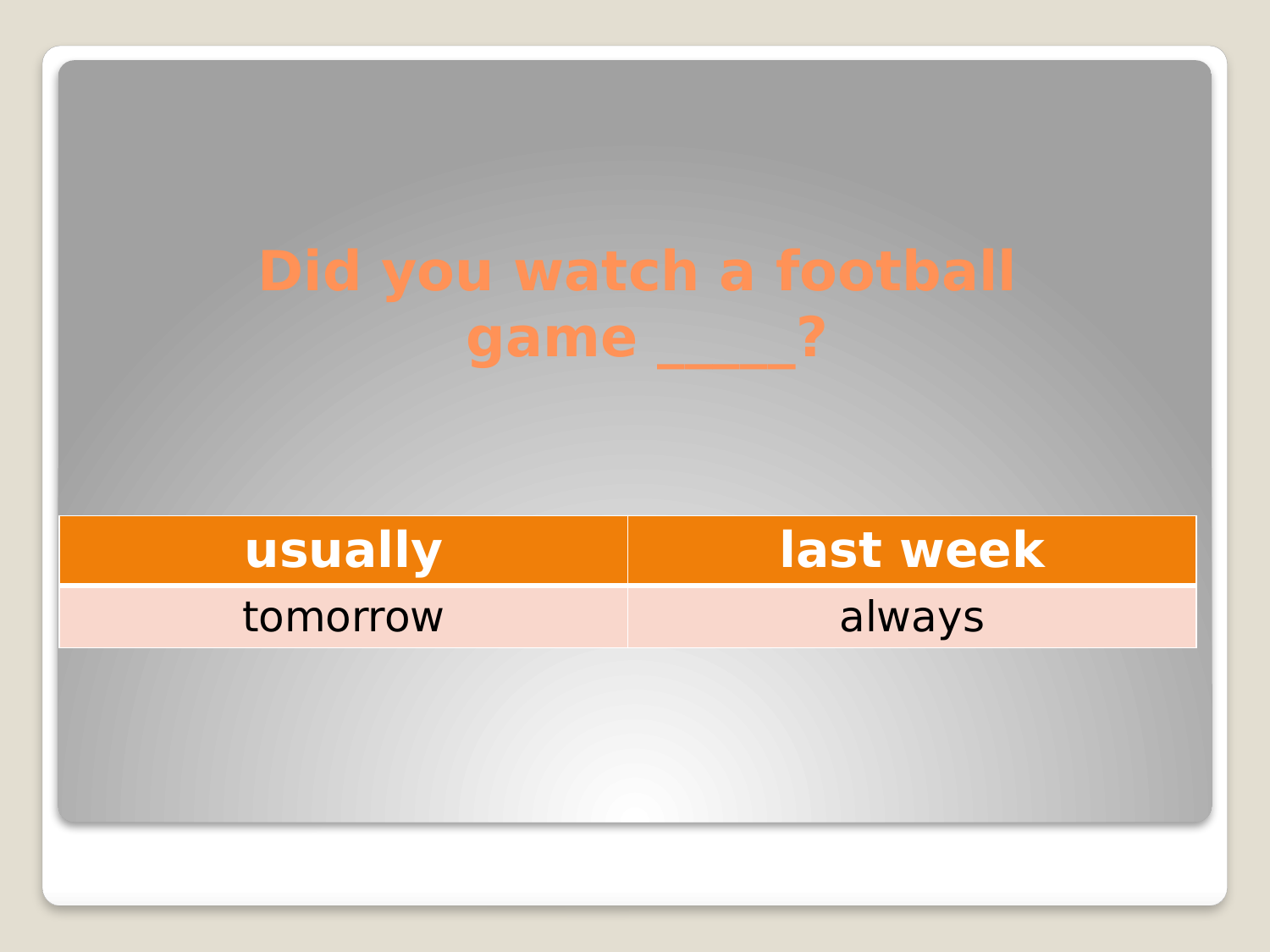

# Did you watch a football game _____?
| usually | last week |
| --- | --- |
| tomorrow | always |